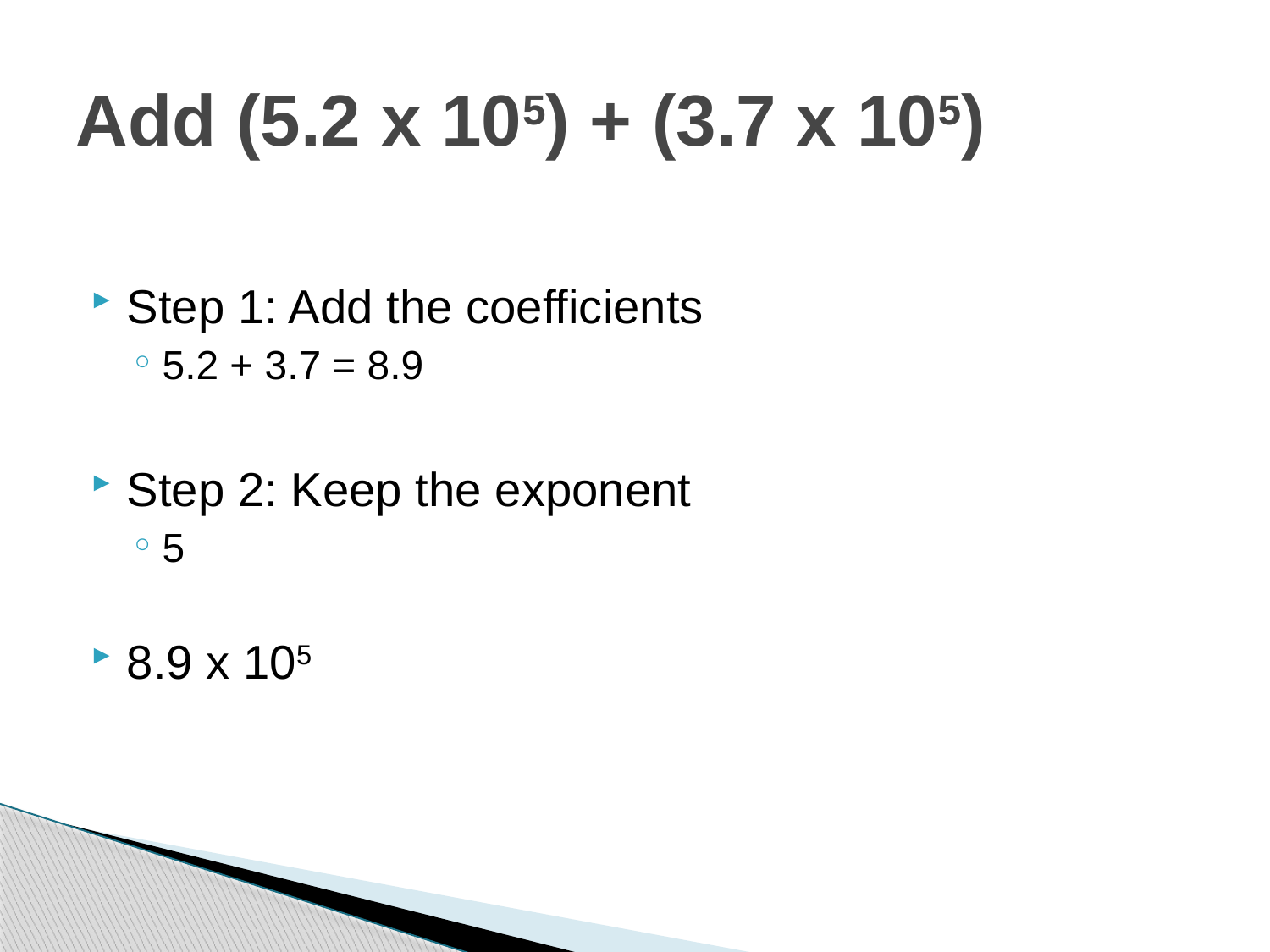

# Add (5.2 x 105) + (3.7 x 105)

Step 1: Add the coefficients
5.2 + 3.7 = 8.9

Step 2: Keep the exponent
5

8.9 x 105